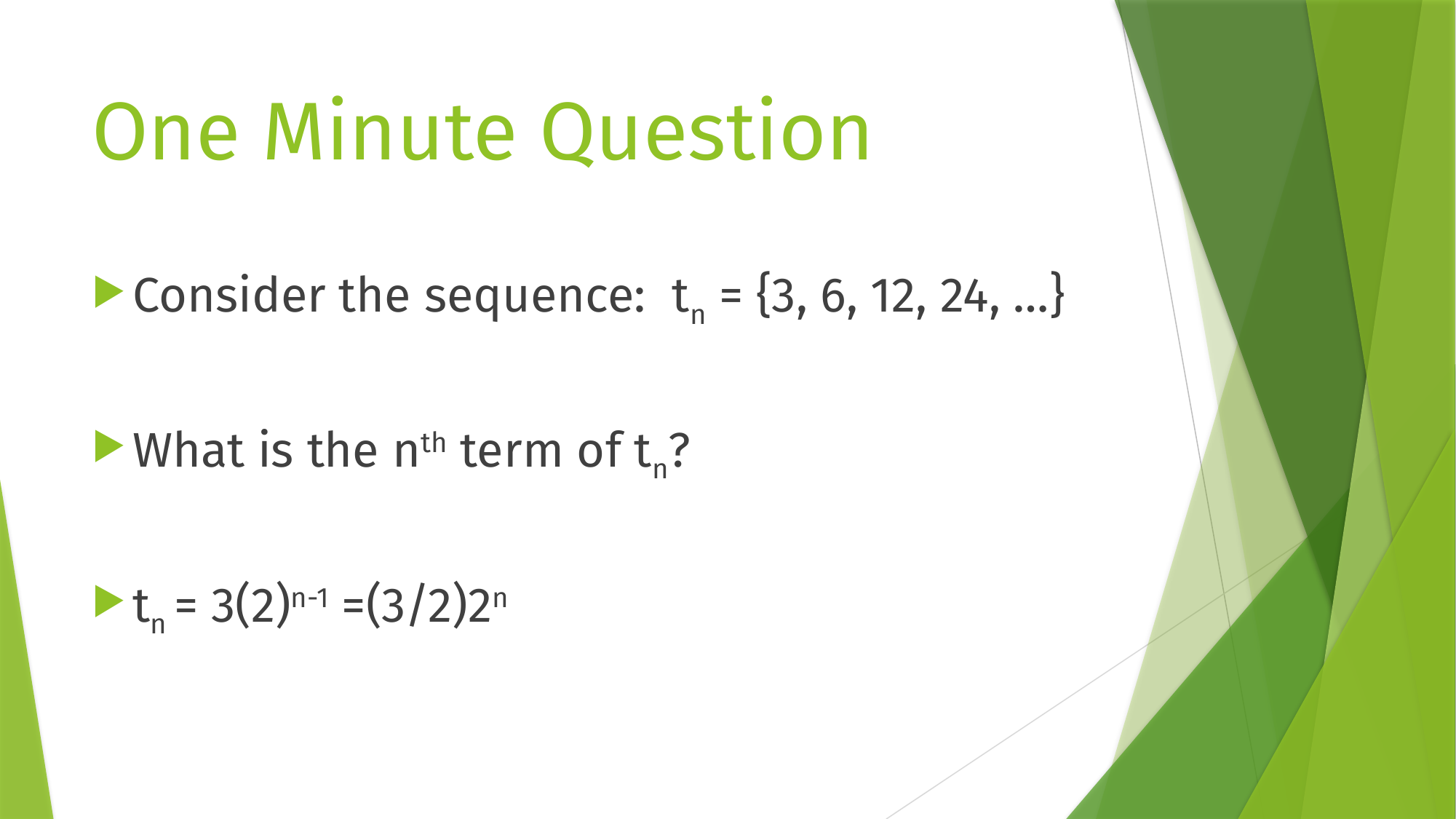

# One Minute Question
Consider the sequence:  tn = {3, 6, 12, 24, …}

What is the nth term of tn?

tn = 3(2)n-1 =(3/2)2n